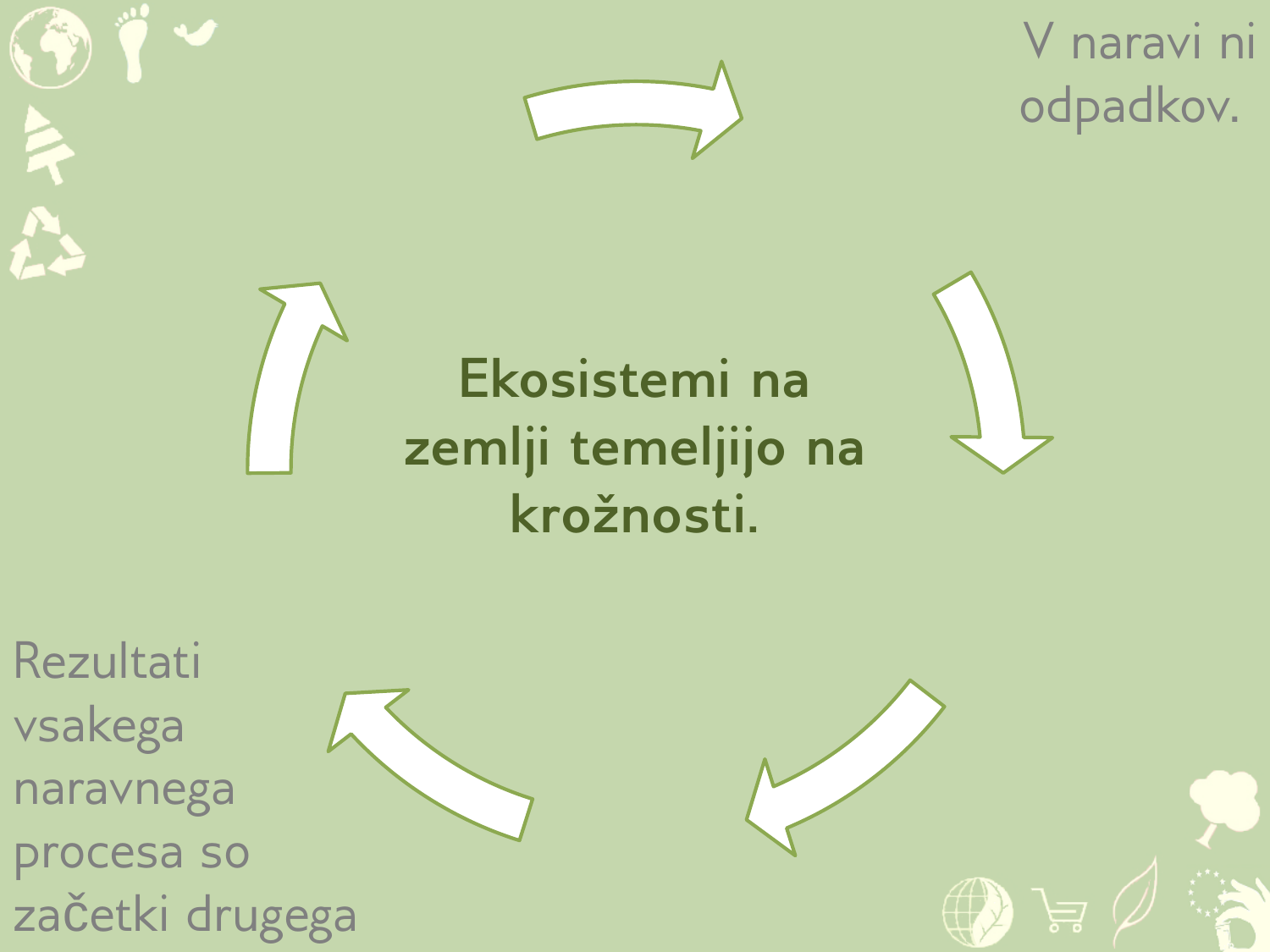

V naravi ni odpadkov.

# Ekosistemi na zemlji temeljijo na krožnosti.
Rezultati vsakega naravnega procesa so začetki drugega procesa.